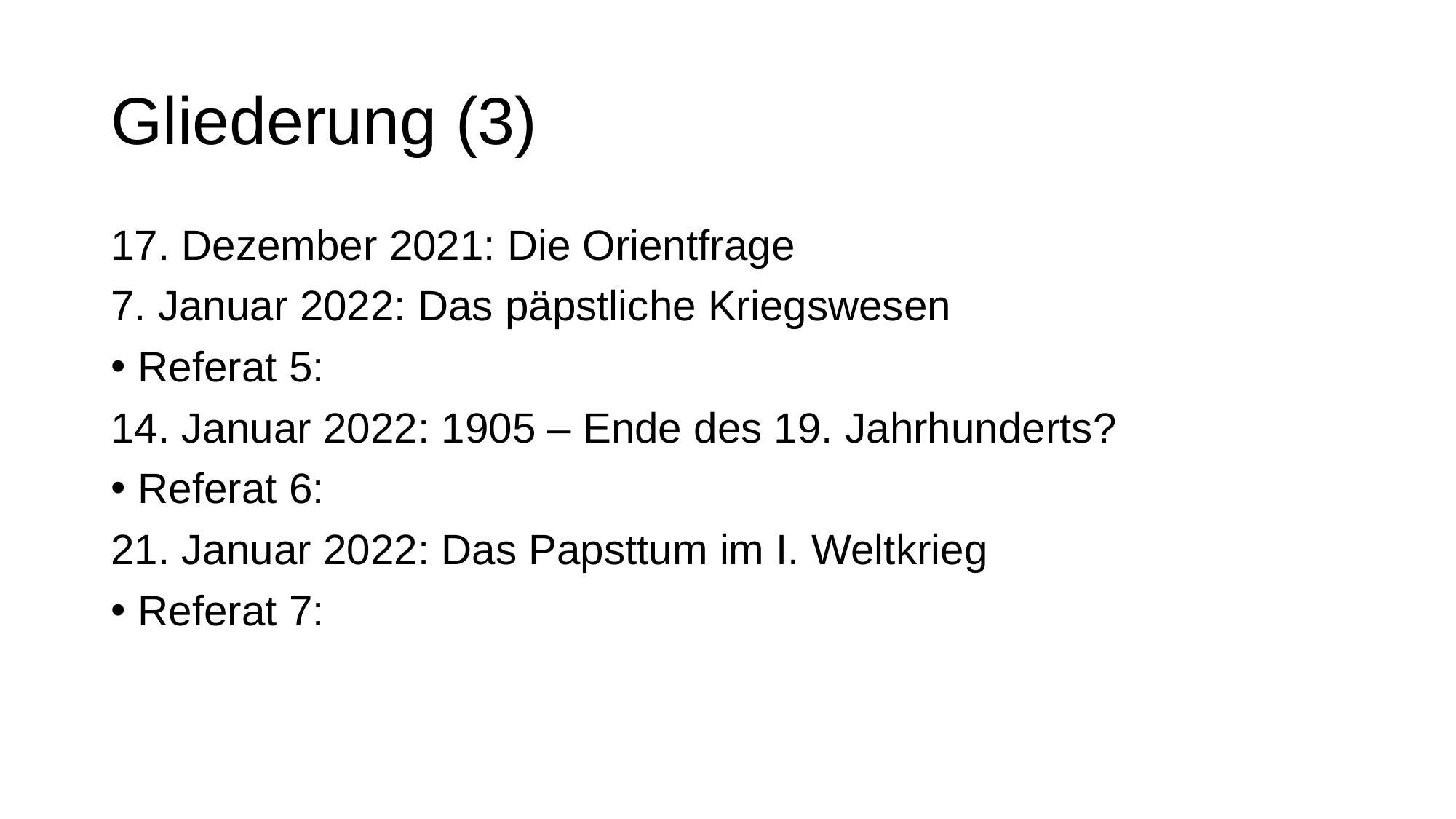

# Gliederung (3)
17. Dezember 2021: Die Orientfrage
7. Januar 2022: Das päpstliche Kriegswesen
Referat 5:
14. Januar 2022: 1905 – Ende des 19. Jahrhunderts?
Referat 6:
21. Januar 2022: Das Papsttum im I. Weltkrieg
Referat 7: